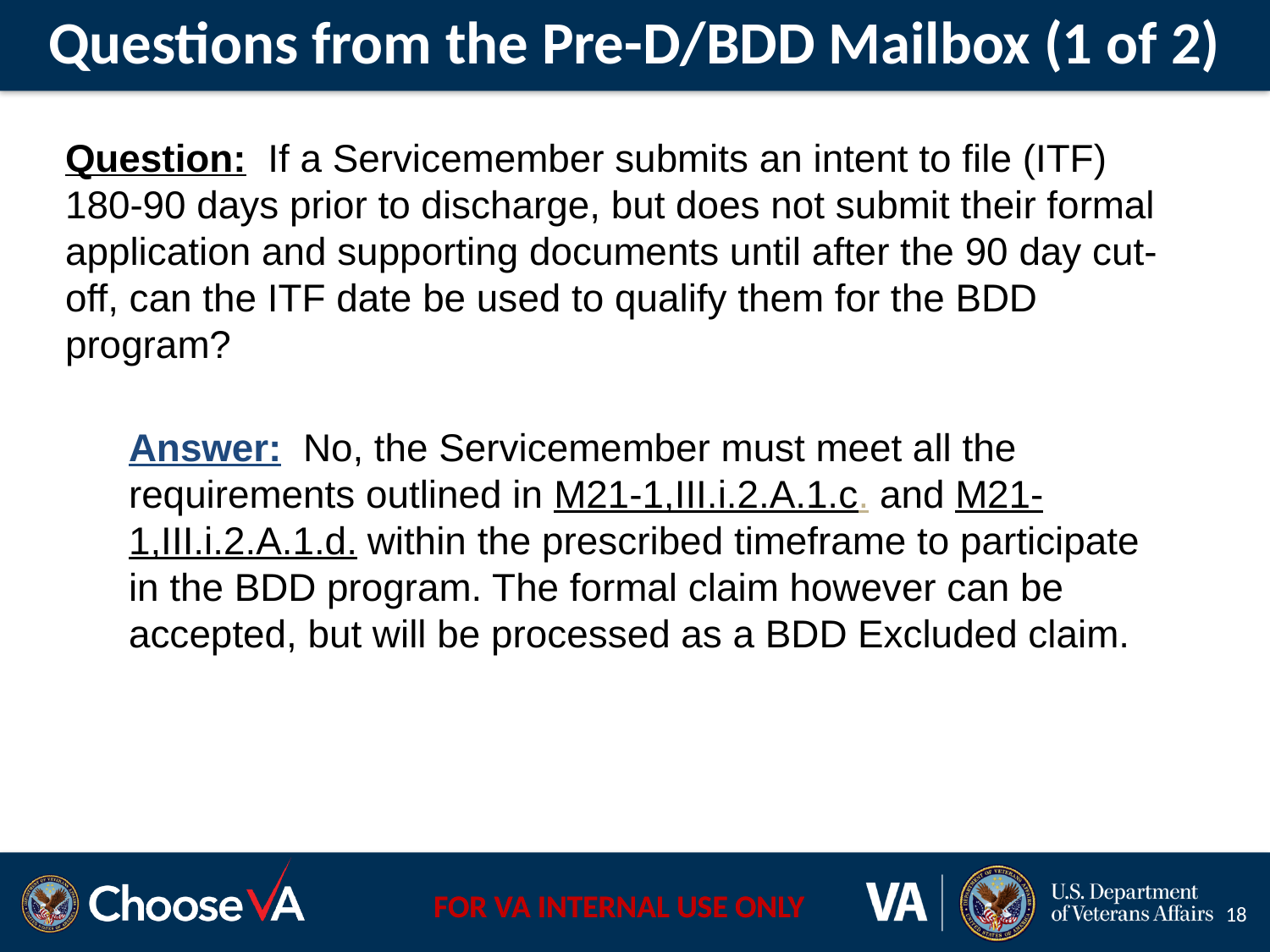

# Questions from the Pre-D/BDD Mailbox (1 of 2)
Question:  If a Servicemember submits an intent to file (ITF) 180-90 days prior to discharge, but does not submit their formal application and supporting documents until after the 90 day cut-off, can the ITF date be used to qualify them for the BDD program?

Answer:  No, the Servicemember must meet all the requirements outlined in M21-1,III.i.2.A.1.c. and M21-1,III.i.2.A.1.d. within the prescribed timeframe to participate in the BDD program. The formal claim however can be accepted, but will be processed as a BDD Excluded claim.
18